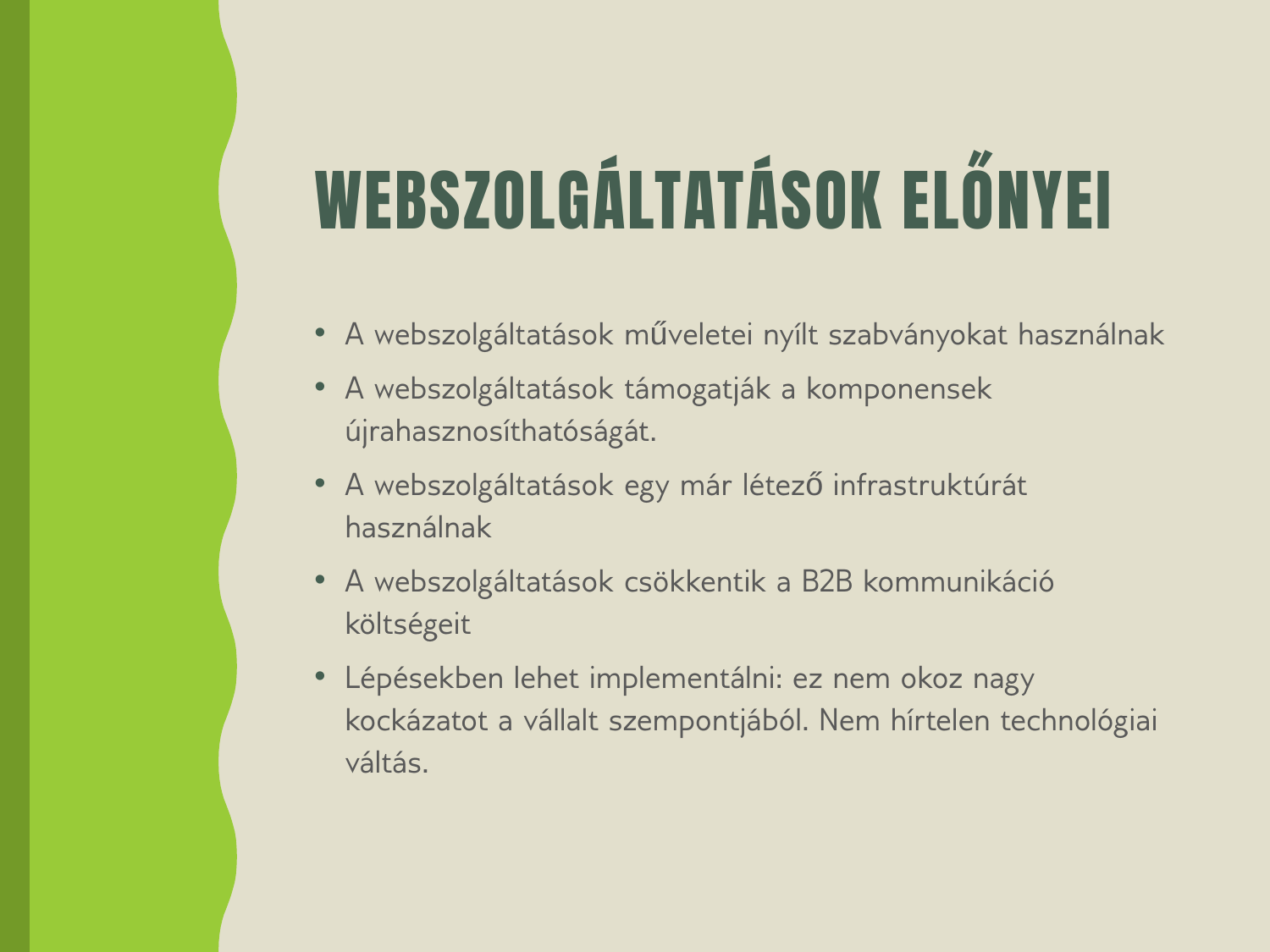

# Webszolgáltatások előnyei
A webszolgáltatások műveletei nyílt szabványokat használnak
A webszolgáltatások támogatják a komponensek újrahasznosíthatóságát.
A webszolgáltatások egy már létező infrastruktúrát használnak
A webszolgáltatások csökkentik a B2B kommunikáció költségeit
Lépésekben lehet implementálni: ez nem okoz nagy kockázatot a vállalt szempontjából. Nem hírtelen technológiai váltás.